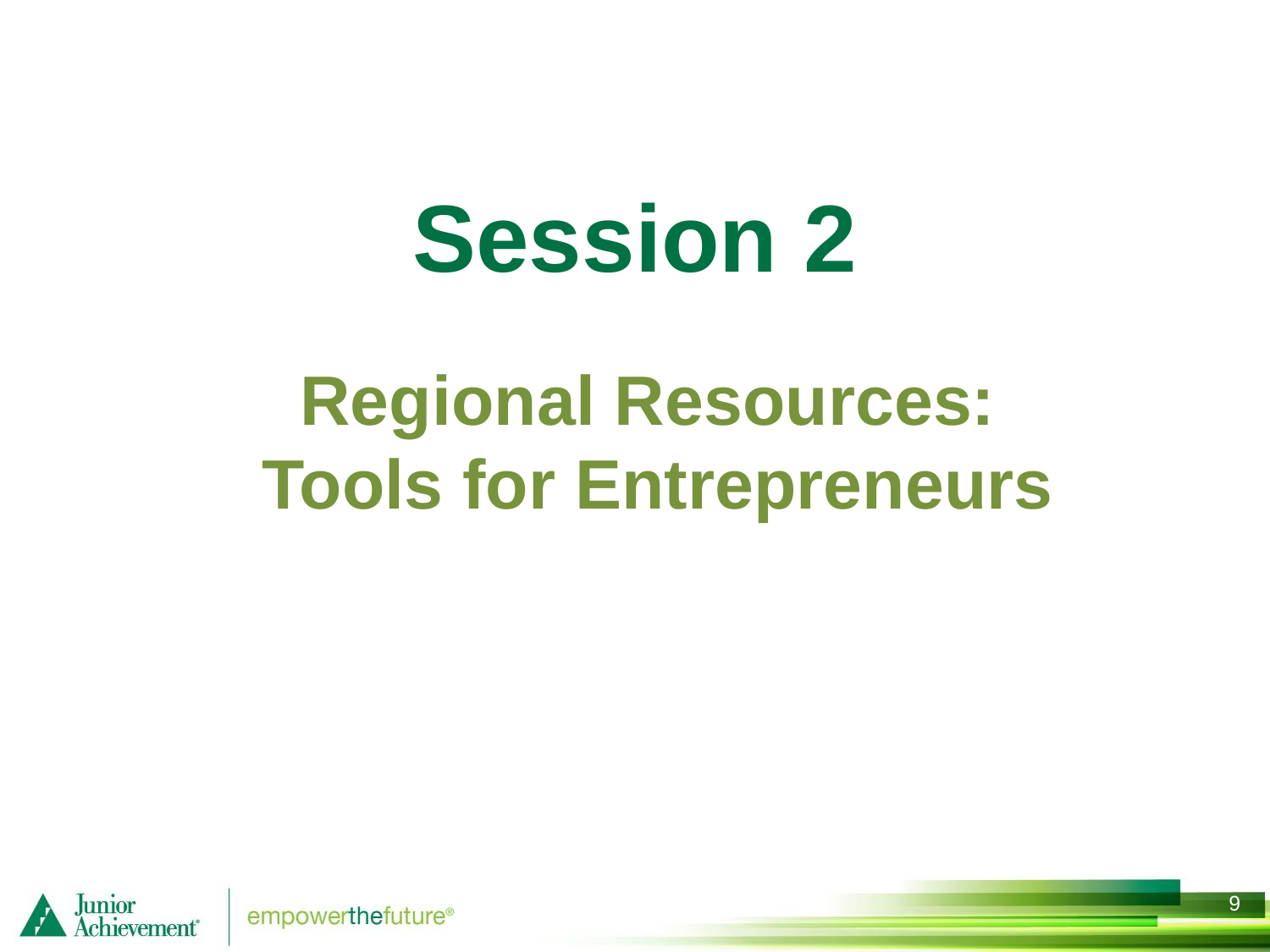

# Session 2
Regional Resources:  Tools for Entrepreneurs
9